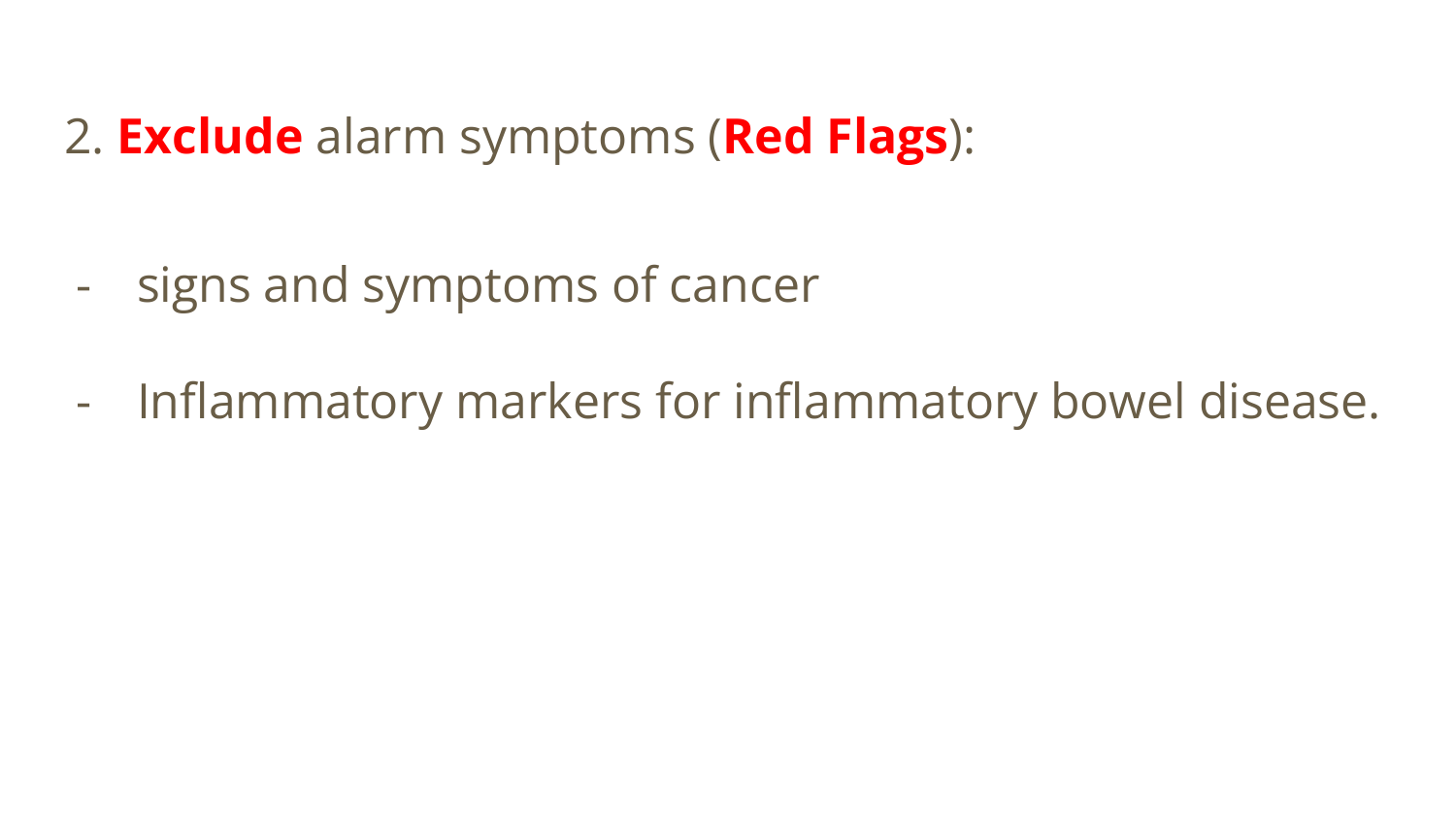

2. Exclude alarm symptoms (Red Flags):
signs and symptoms of cancer
Inflammatory markers for inflammatory bowel disease.